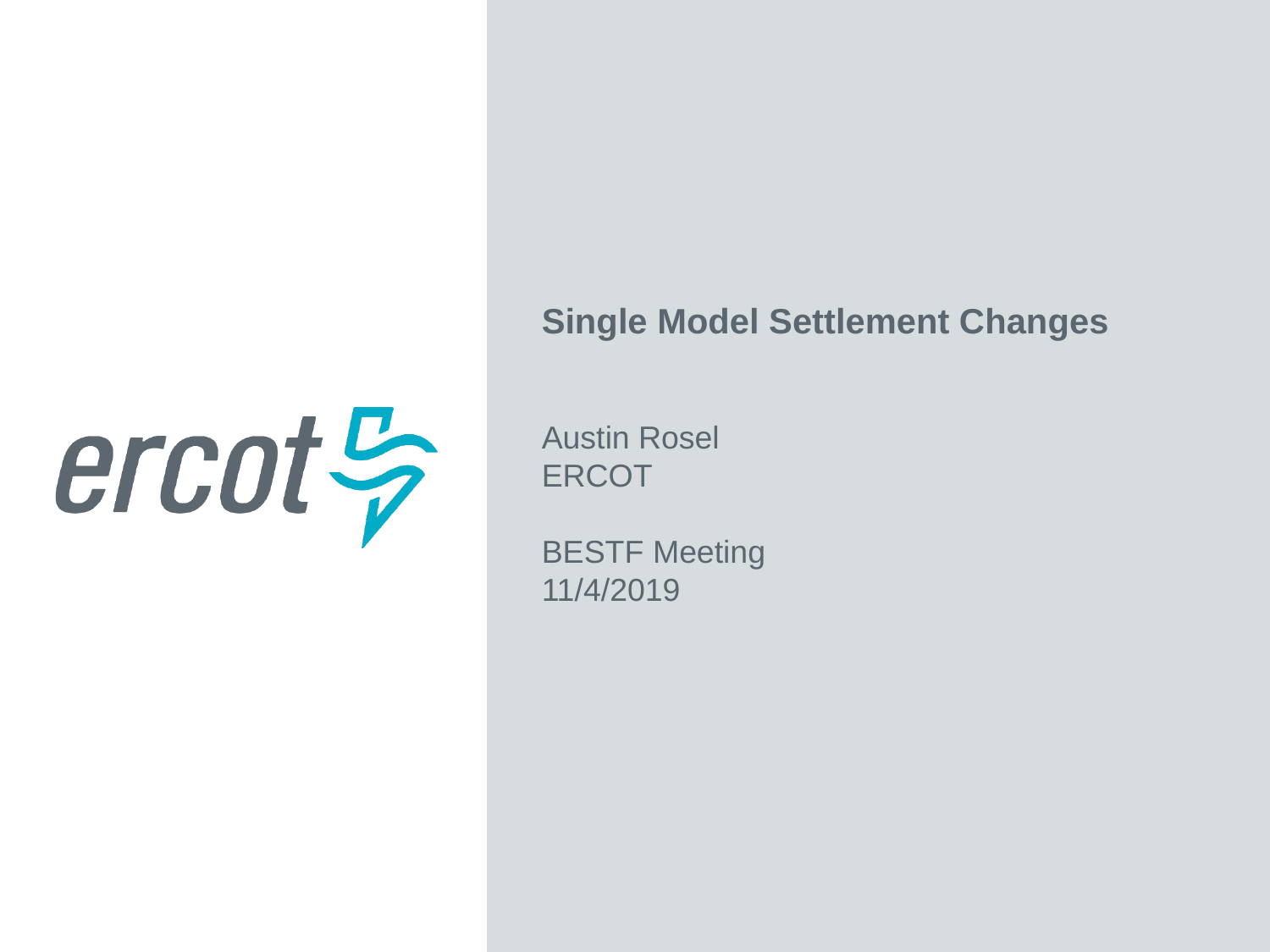

Single Model Settlement Changes

Austin Rosel
ERCOT

BESTF Meeting
11/4/2019